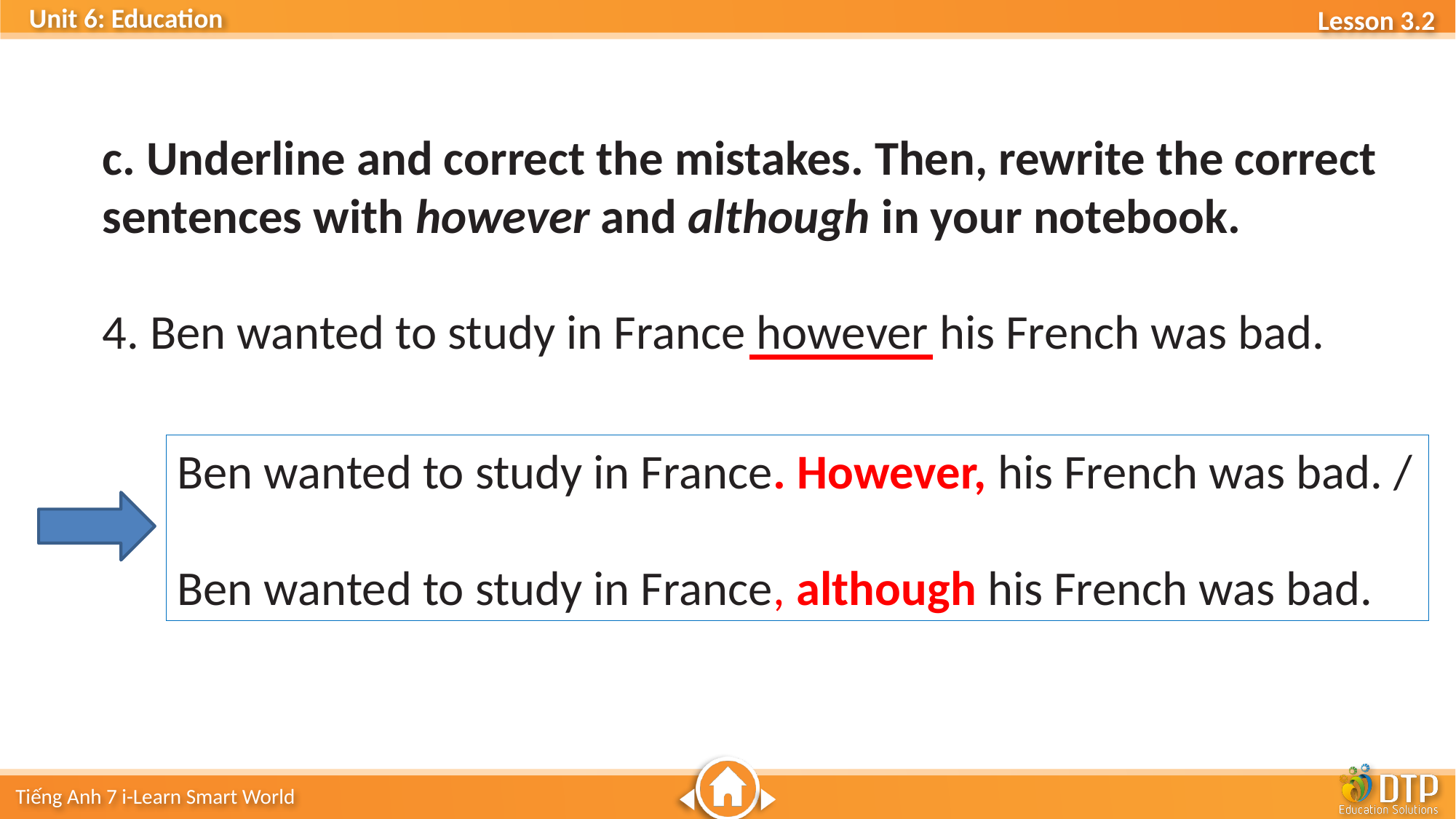

c. Underline and correct the mistakes. Then, rewrite the correct sentences with however and although in your notebook.
4. Ben wanted to study in France however his French was bad.
Ben wanted to study in France. However, his French was bad. /

Ben wanted to study in France, although his French was bad.